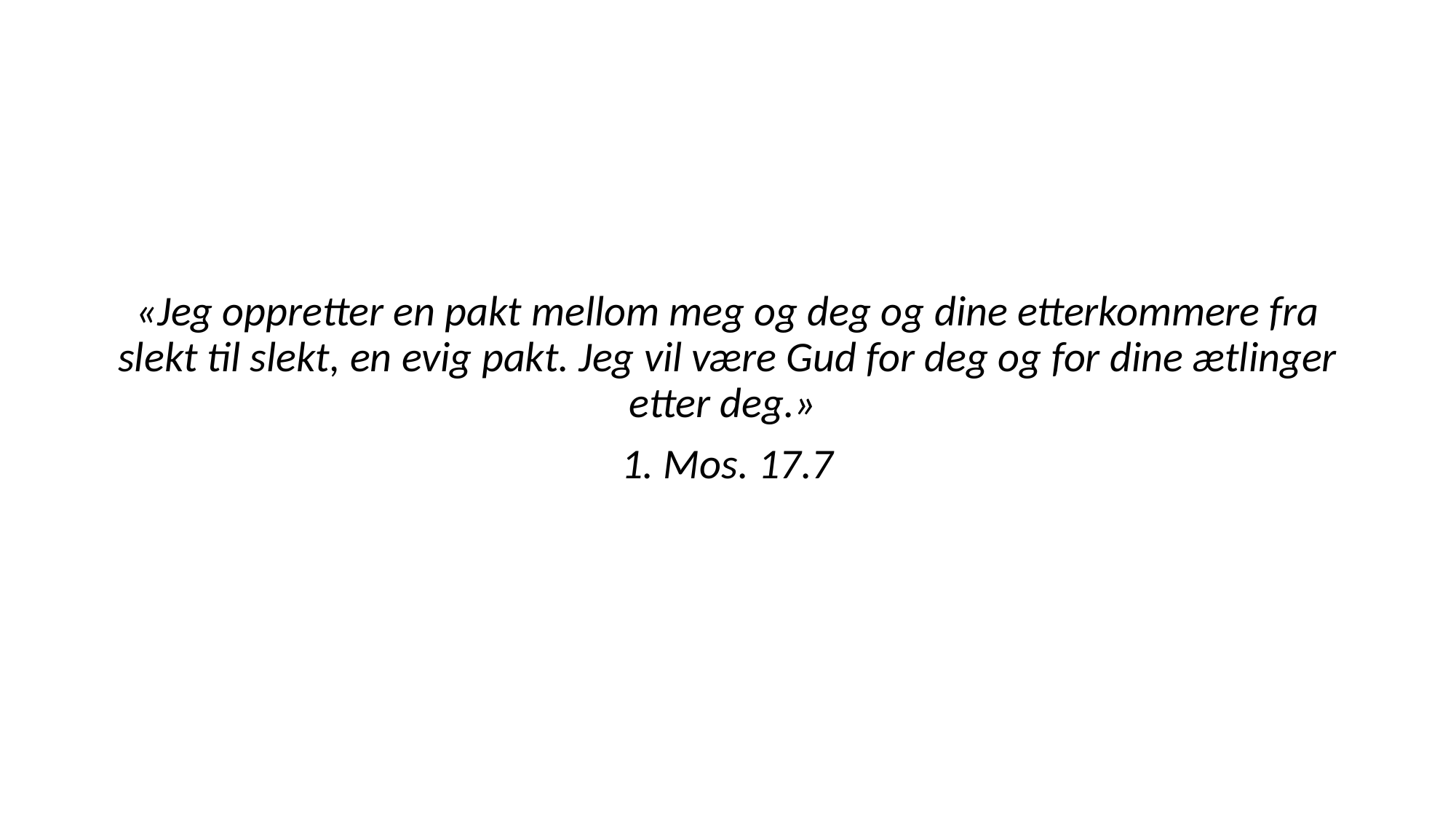

«Jeg oppretter en pakt mellom meg og deg og dine etterkommere fra slekt til slekt, en evig pakt. Jeg vil være Gud for deg og for dine ætlinger etter deg.»
1. Mos. 17.7